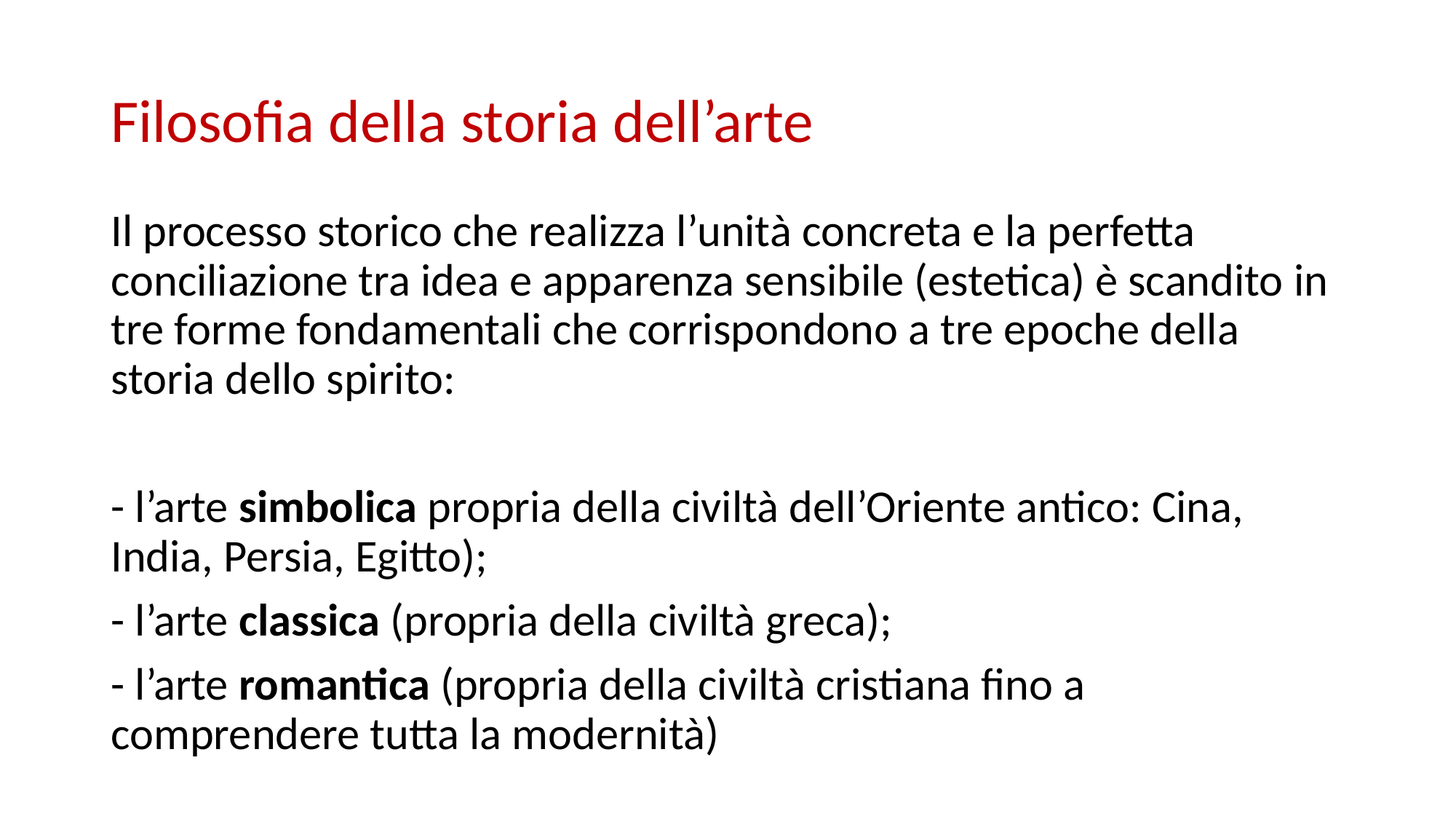

# Filosofia della storia dell’arte
Il processo storico che realizza l’unità concreta e la perfetta conciliazione tra idea e apparenza sensibile (estetica) è scandito in tre forme fondamentali che corrispondono a tre epoche della storia dello spirito:

- l’arte simbolica propria della civiltà dell’Oriente antico: Cina, India, Persia, Egitto);
- l’arte classica (propria della civiltà greca);
- l’arte romantica (propria della civiltà cristiana fino a comprendere tutta la modernità)